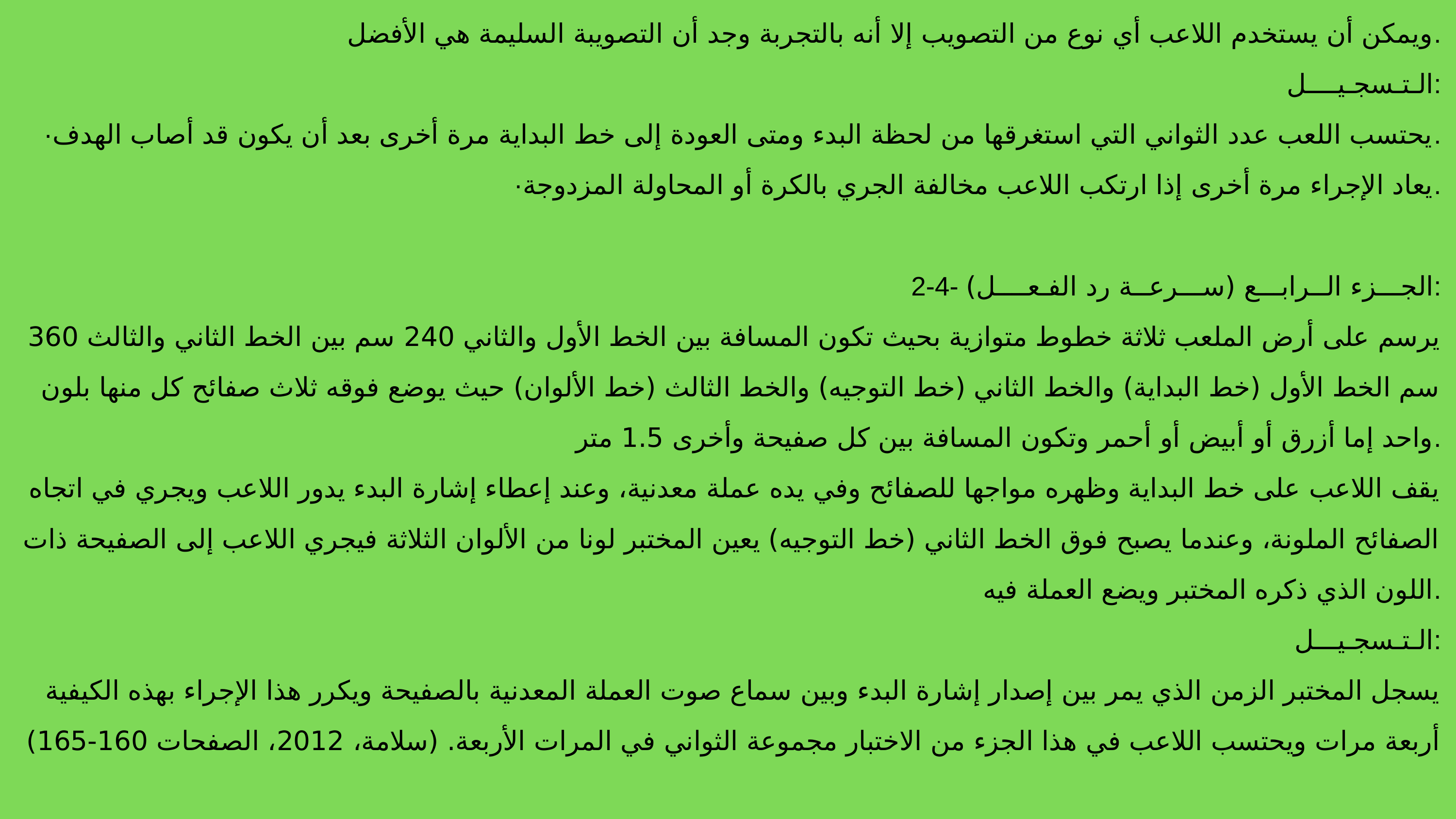

ويمكن أن يستخدم اللاعب أي نوع من التصويب إلا أنه بالتجربة وجد أن التصويبة السليمة هي الأفضل.
الـتـسجـيــــل:
·يحتسب اللعب عدد الثواني التي استغرقها من لحظة البدء ومتى العودة إلى خط البداية مرة أخرى بعد أن يكون قد أصاب الهدف.
·يعاد الإجراء مرة أخرى إذا ارتكب اللاعب مخالفة الجري بالكرة أو المحاولة المزدوجة.

2-4- الجـــزء الــرابـــع (ســـرعــة رد الفـعــــل):
 يرسم على أرض الملعب ثلاثة خطوط متوازية بحيث تكون المسافة بين الخط الأول والثاني 240 سم بين الخط الثاني والثالث 360 سم الخط الأول (خط البداية) والخط الثاني (خط التوجيه) والخط الثالث (خط الألوان) حيث يوضع فوقه ثلاث صفائح كل منها بلون واحد إما أزرق أو أبيض أو أحمر وتكون المسافة بين كل صفيحة وأخرى 1.5 متر.
يقف اللاعب على خط البداية وظهره مواجها للصفائح وفي يده عملة معدنية، وعند إعطاء إشارة البدء يدور اللاعب ويجري في اتجاه الصفائح الملونة، وعندما يصبح فوق الخط الثاني (خط التوجيه) يعين المختبر لونا من الألوان الثلاثة فيجري اللاعب إلى الصفيحة ذات اللون الذي ذكره المختبر ويضع العملة فيه.
الـتـسجـيـــل:
يسجل المختبر الزمن الذي يمر بين إصدار إشارة البدء وبين سماع صوت العملة المعدنية بالصفيحة ويكرر هذا الإجراء بهذه الكيفية أربعة مرات ويحتسب اللاعب في هذا الجزء من الاختبار مجموعة الثواني في المرات الأربعة. (سلامة، 2012، الصفحات 160-165)